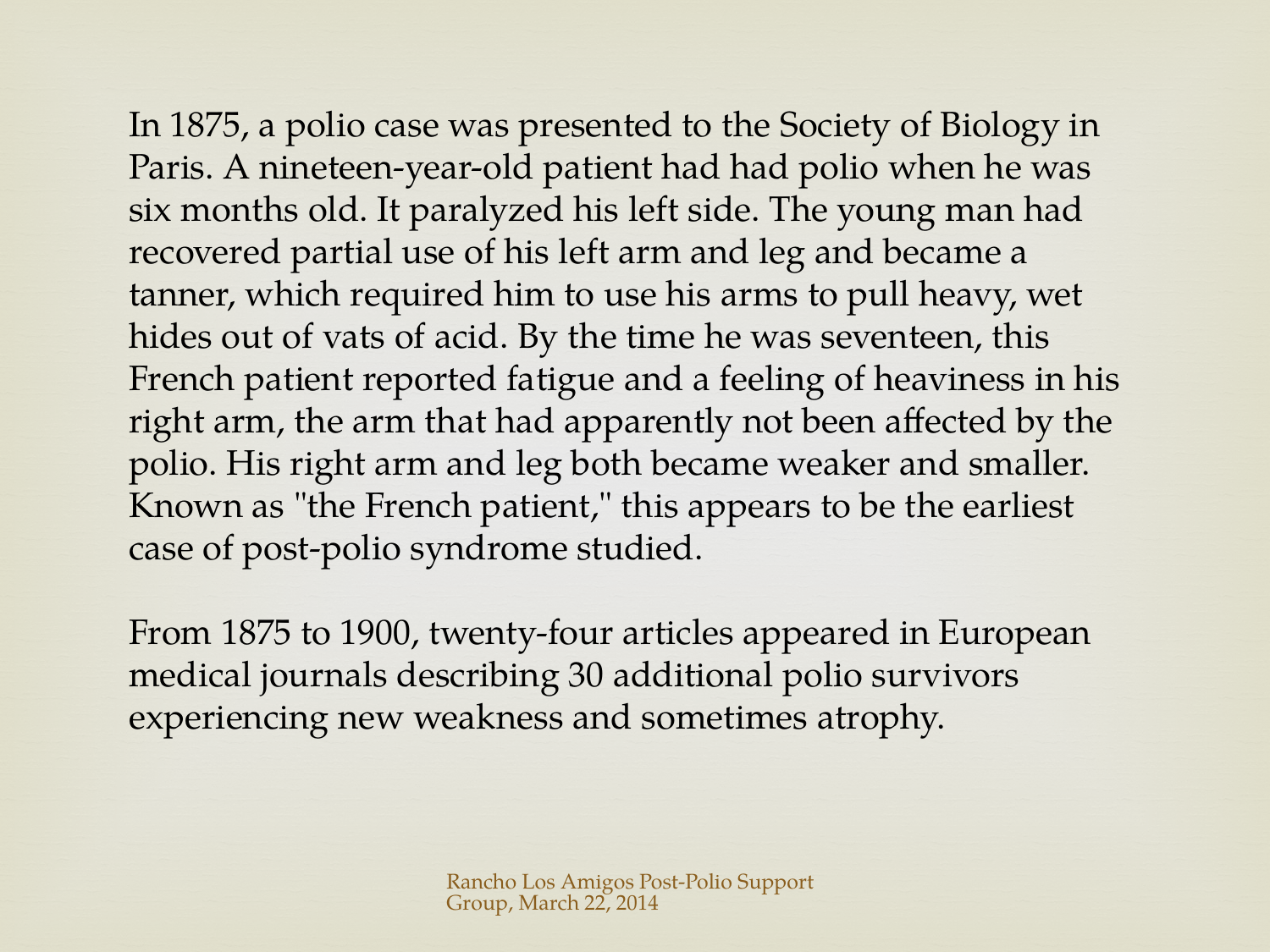

In 1875, a polio case was presented to the Society of Biology in Paris. A nineteen-year-old patient had had polio when he was six months old. It paralyzed his left side. The young man had recovered partial use of his left arm and leg and became a tanner, which required him to use his arms to pull heavy, wet hides out of vats of acid. By the time he was seventeen, this French patient reported fatigue and a feeling of heaviness in his right arm, the arm that had apparently not been affected by the polio. His right arm and leg both became weaker and smaller. Known as "the French patient," this appears to be the earliest case of post-polio syndrome studied.

From 1875 to 1900, twenty-four articles appeared in European medical journals describing 30 additional polio survivors experiencing new weakness and sometimes atrophy.
Rancho Los Amigos Post-Polio Support Group, March 22, 2014